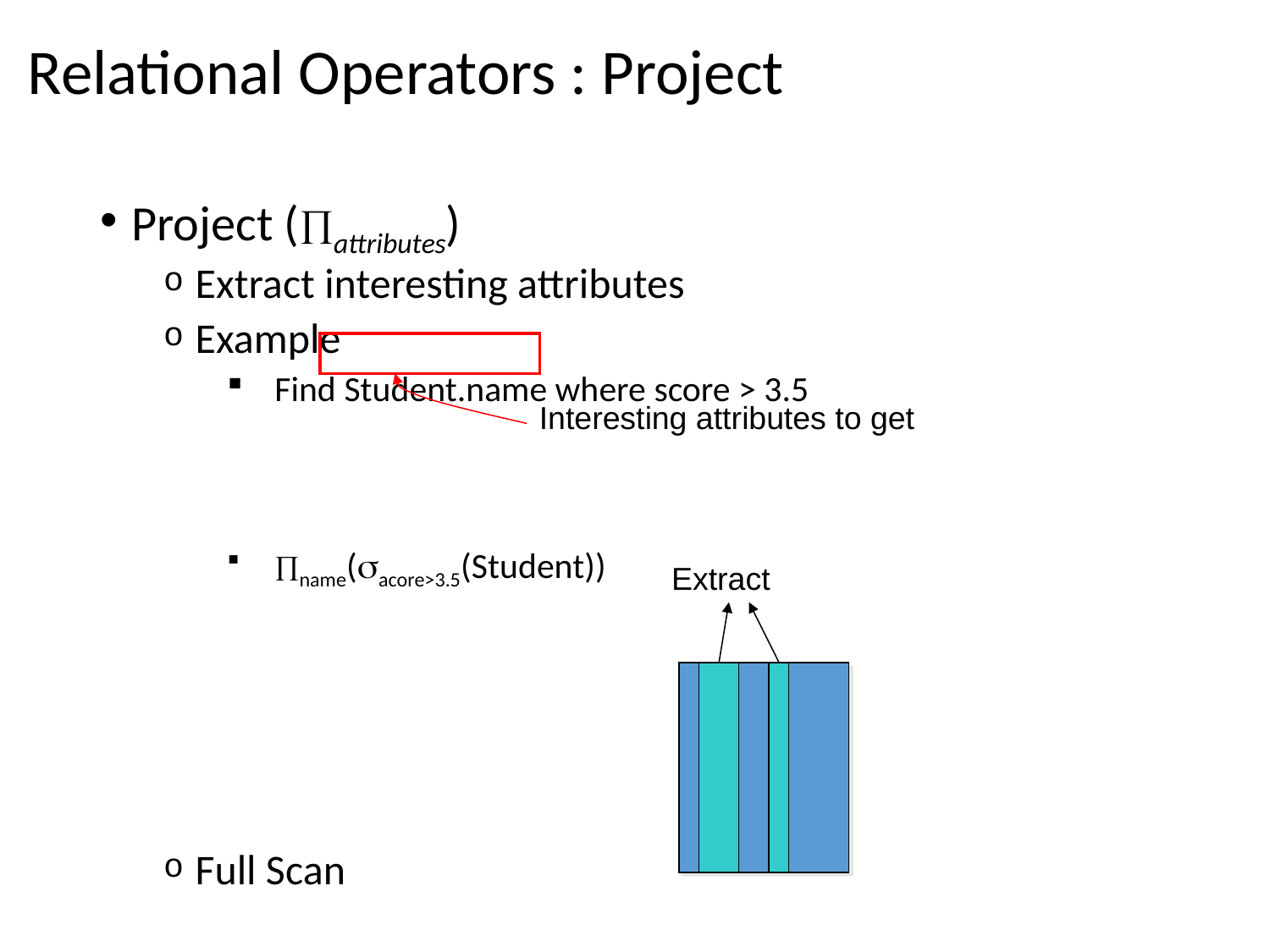

# Relational Operators : Project
Project (∏attributes)
Extract interesting attributes
Example
Find Student.name where score > 3.5

∏name(σacore>3.5(Student))

Full Scan

Interesting attributes to get
Extract